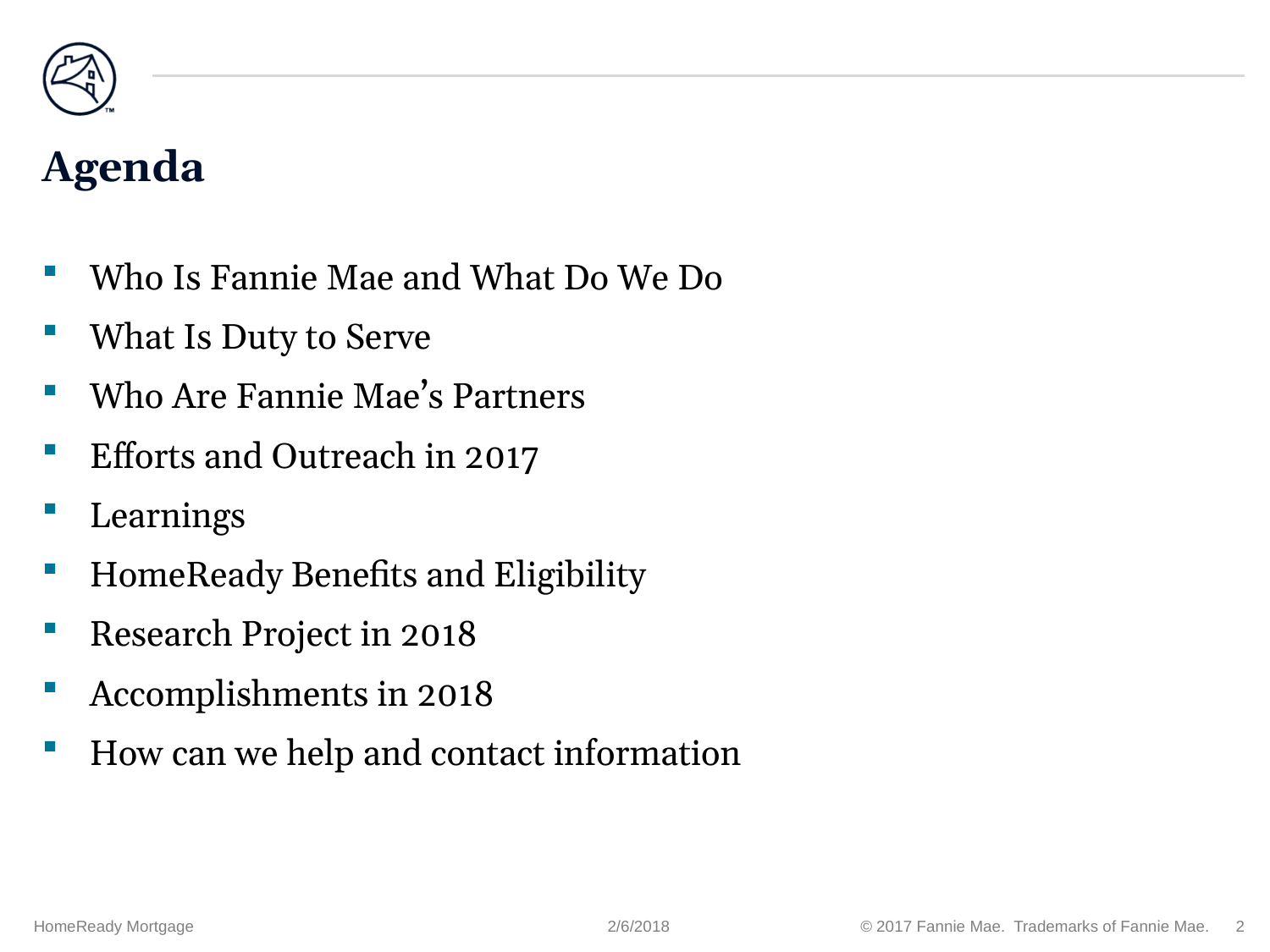

# Agenda
Who Is Fannie Mae and What Do We Do
What Is Duty to Serve
Who Are Fannie Mae’s Partners
Efforts and Outreach in 2017
Learnings
HomeReady Benefits and Eligibility
Research Project in 2018
Accomplishments in 2018
How can we help and contact information

HomeReady Mortgage